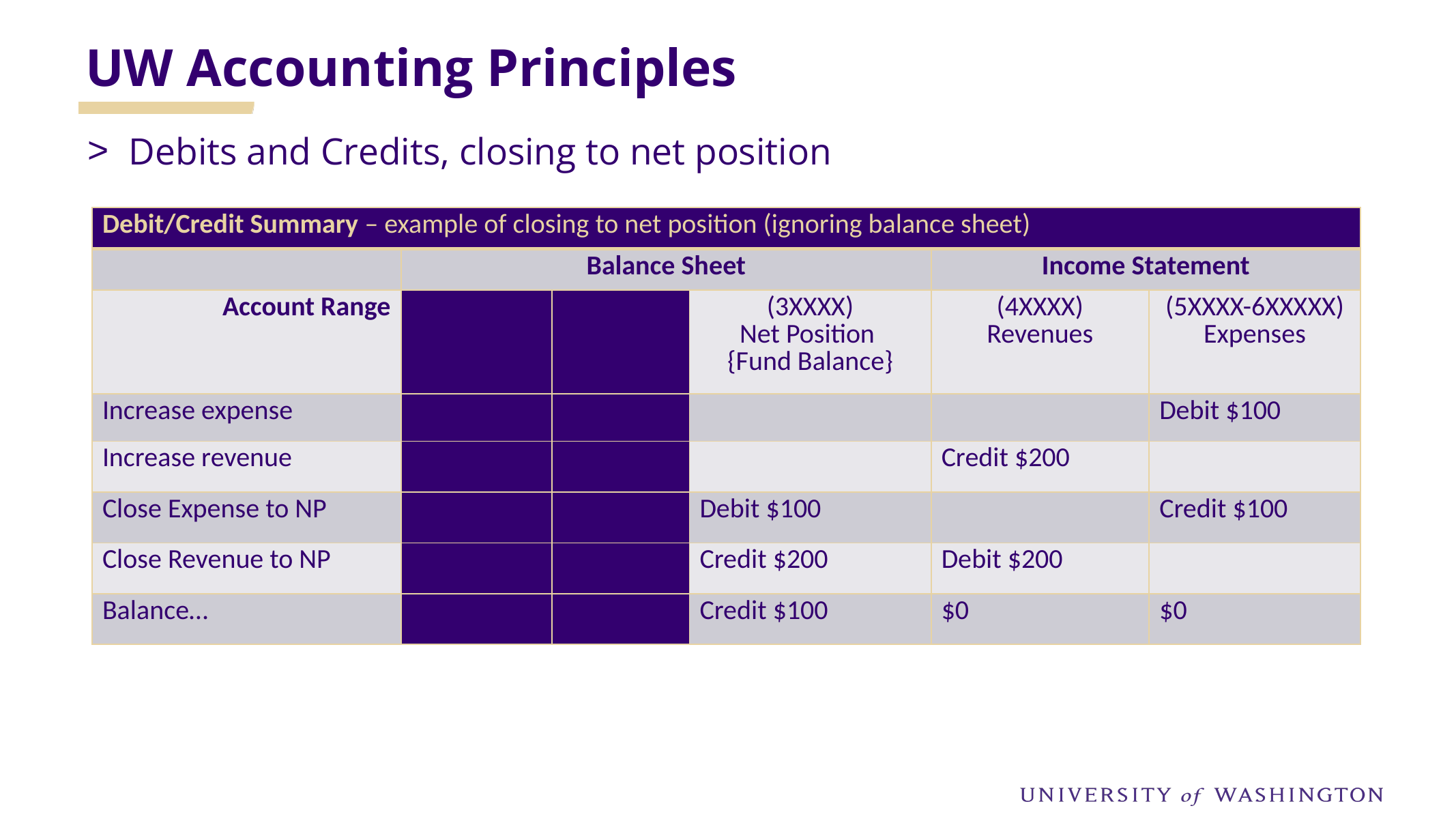

UW Accounting Principles
Debits and Credits, closing to net position
| Debit/Credit Summary – example of closing to net position (ignoring balance sheet) |  |  |  |  |  |
| --- | --- | --- | --- | --- | --- |
|  | Balance Sheet |  |  | Income Statement |  |
| Account Range | (1XXXXX) Assets | (2XXXX) Liabilities | (3XXXX) Net Position {Fund Balance} | (4XXXX) Revenues | (5XXXX-6XXXXX) Expenses |
| Increase expense |  |  |  |  | Debit $100 |
| Increase revenue |  |  |  | Credit $200 |  |
| Close Expense to NP |  |  | Debit $100 |  | Credit $100 |
| Close Revenue to NP |  |  | Credit $200 | Debit $200 |  |
| Balance… |  |  | Credit $100 | $0 | $0 |